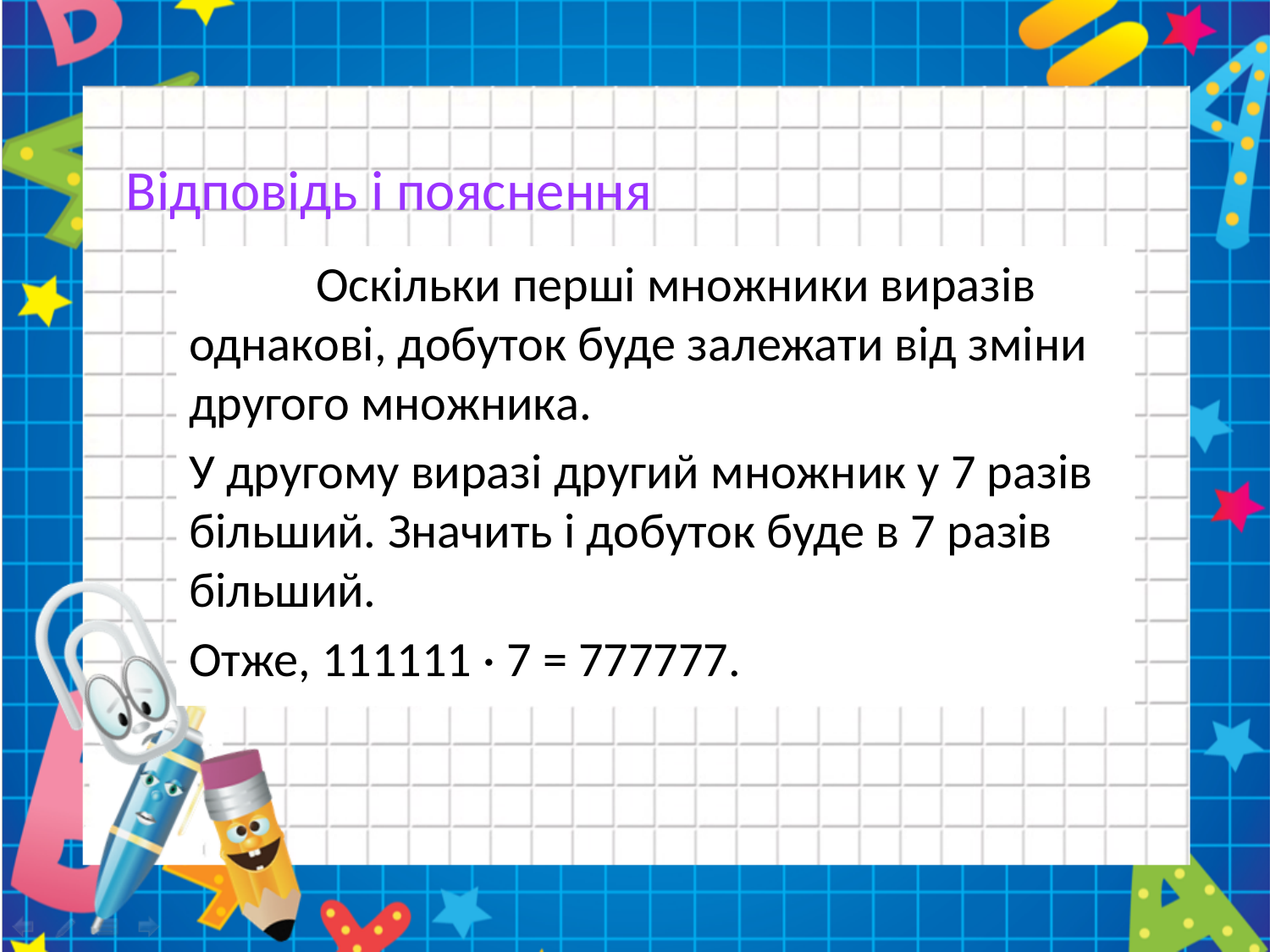

# Відповідь і пояснення
	Оскільки перші множники виразів однакові, добуток буде залежати від зміни другого множника.
У другому виразі другий множник у 7 разів більший. Значить і добуток буде в 7 разів більший.
Отже, 111111 · 7 = 777777.